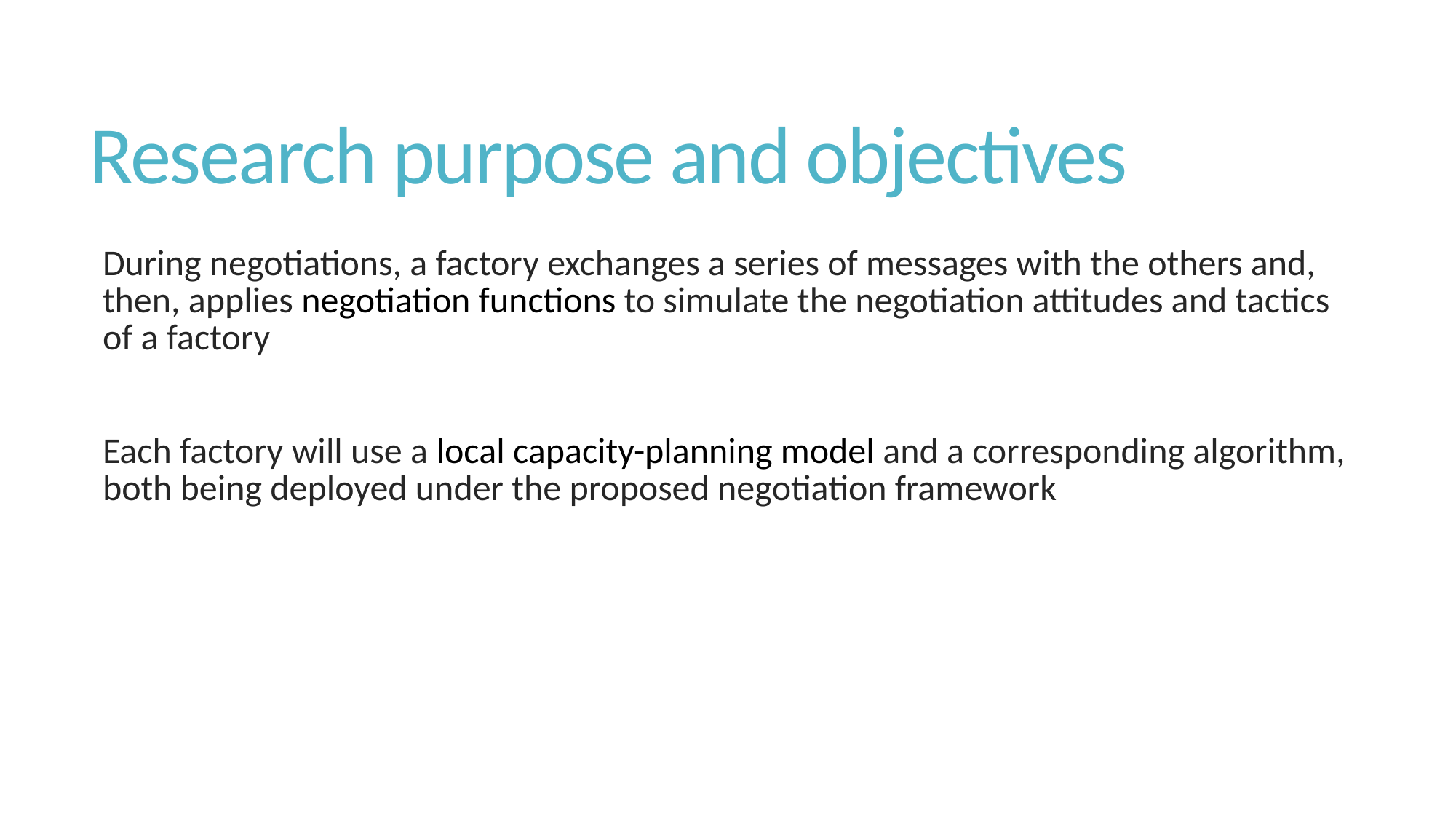

# Research purpose and objectives
During negotiations, a factory exchanges a series of messages with the others and, then, applies negotiation functions to simulate the negotiation attitudes and tactics of a factory

Each factory will use a local capacity-planning model and a corresponding algorithm, both being deployed under the proposed negotiation framework